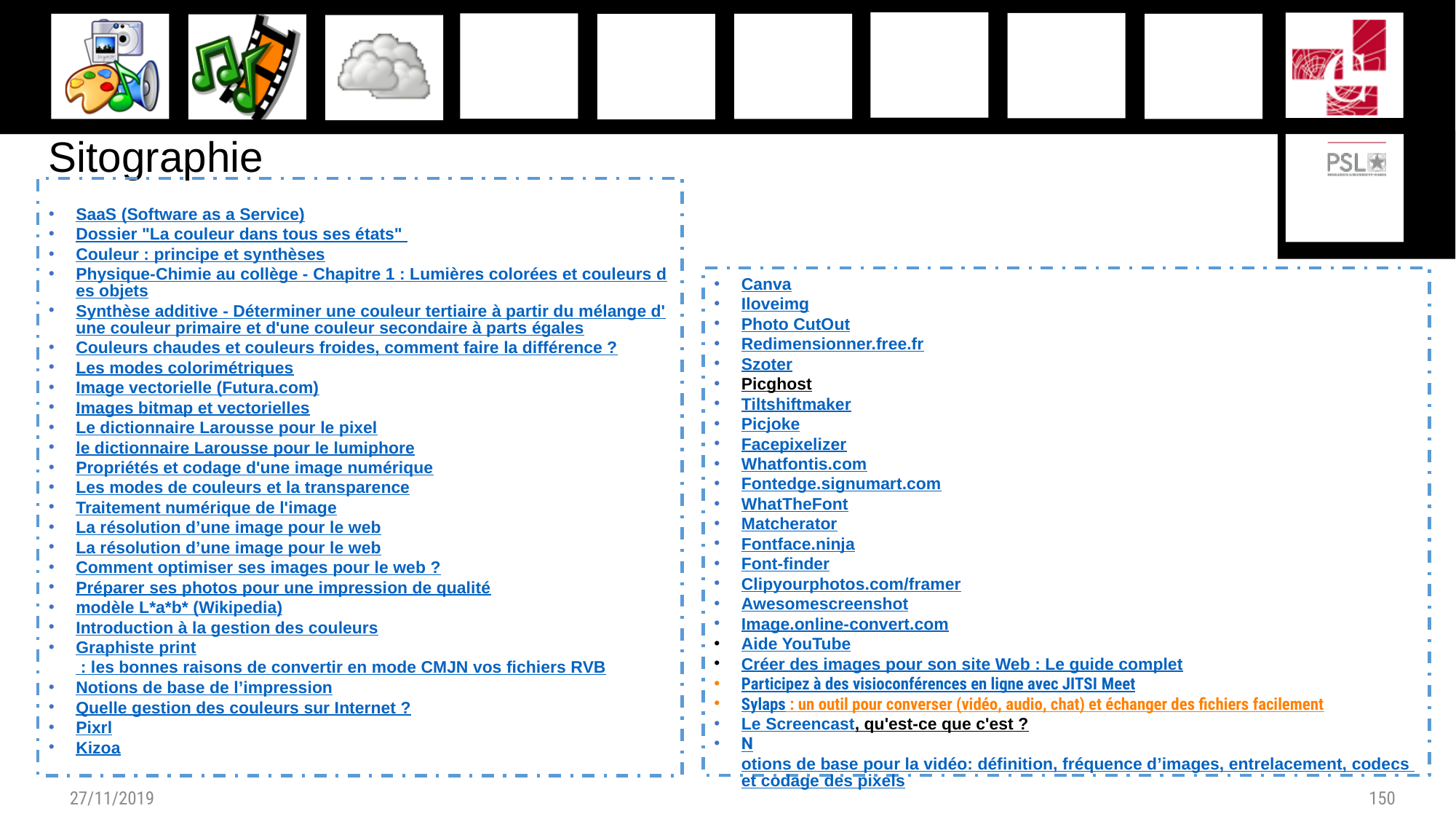

# Sitographie

SaaS (Software as a Service)
Dossier "La couleur dans tous ses états"
Couleur : principe et synthèses
Physique-Chimie au collège - Chapitre 1 : Lumières colorées et couleurs des objets
Synthèse additive - Déterminer une couleur tertiaire à partir du mélange d'une couleur primaire et d'une couleur secondaire à parts égales
Couleurs chaudes et couleurs froides, comment faire la différence ?
Les modes colorimétriques
Image vectorielle (Futura.com)
Images bitmap et vectorielles
Le dictionnaire Larousse pour le pixel
le dictionnaire Larousse pour le lumiphore
Propriétés et codage d'une image numérique
Les modes de couleurs et la transparence
Traitement numérique de l'image
La résolution d’une image pour le web
La résolution d’une image pour le web
Comment optimiser ses images pour le web ?
Préparer ses photos pour une impression de qualité
modèle L*a*b* (Wikipedia)
Introduction à la gestion des couleurs
Graphiste print : les bonnes raisons de convertir en mode CMJN vos fichiers RVB
Notions de base de l’impression
Quelle gestion des couleurs sur Internet ?
Pixrl
Kizoa

Canva
Iloveimg
Photo CutOut
Redimensionner.free.fr
Szoter
Picghost
Tiltshiftmaker
Picjoke
Facepixelizer
Whatfontis.com
Fontedge.signumart.com
WhatTheFont
Matcherator
Fontface.ninja
Font-finder
Clipyourphotos.com/framer
Awesomescreenshot
Image.online-convert.com
Aide YouTube
Créer des images pour son site Web : Le guide complet
Participez à des visioconférences en ligne avec JITSI Meet
Sylaps : un outil pour converser (vidéo, audio, chat) et échanger des fichiers facilement
Le Screencast, qu'est-ce que c'est ?
Notions de base pour la vidéo: définition, fréquence d’images, entrelacement, codecs et codage des pixels

27/11/2019
150